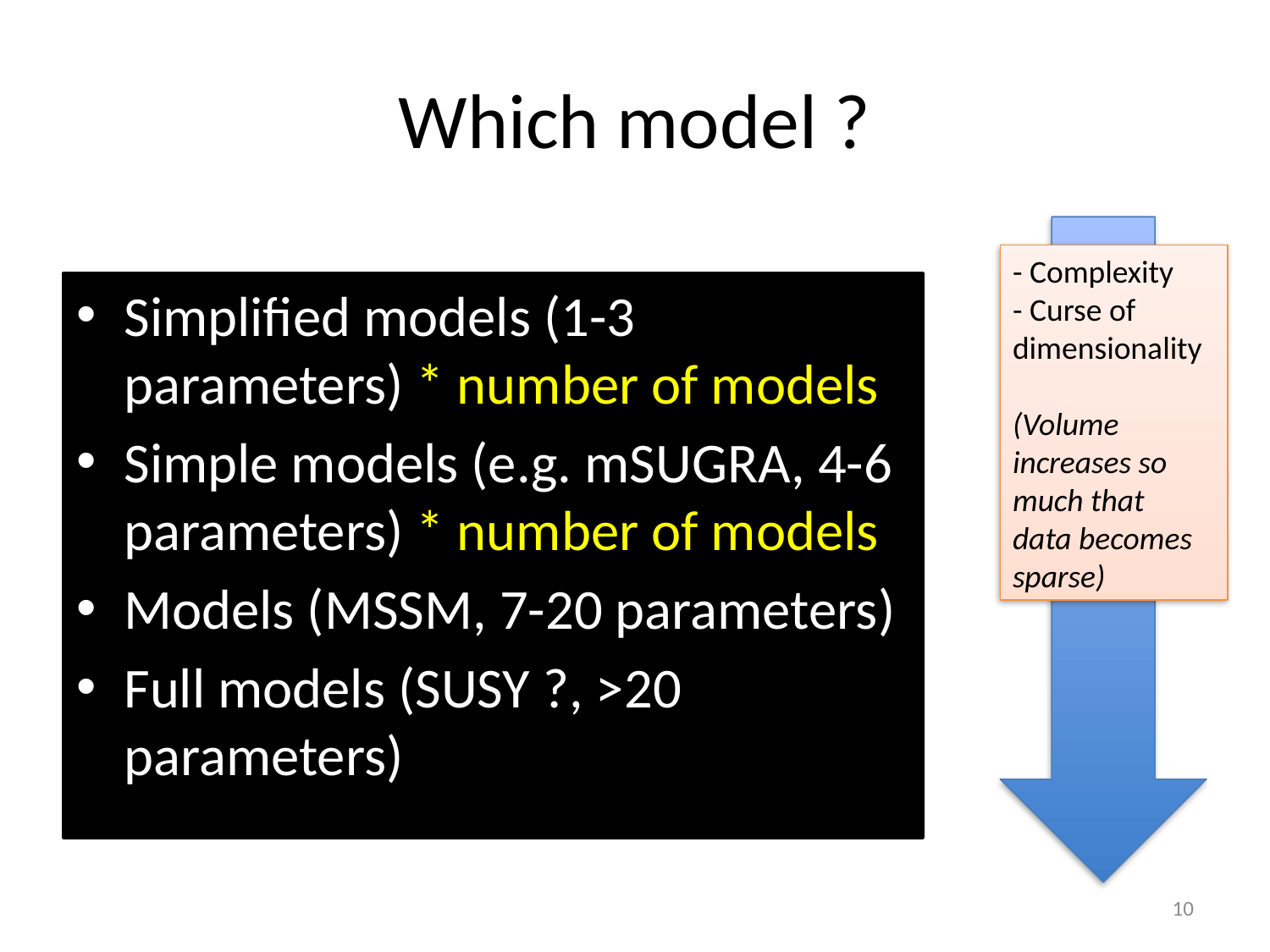

# Which model ?

- Complexity
- Curse of dimensionality

(Volume increases so much that
data becomes
sparse)
Simplified models (1-3 parameters) * number of models
Simple models (e.g. mSUGRA, 4-6 parameters) * number of models
Models (MSSM, 7-20 parameters)
Full models (SUSY ?, >20 parameters)
10